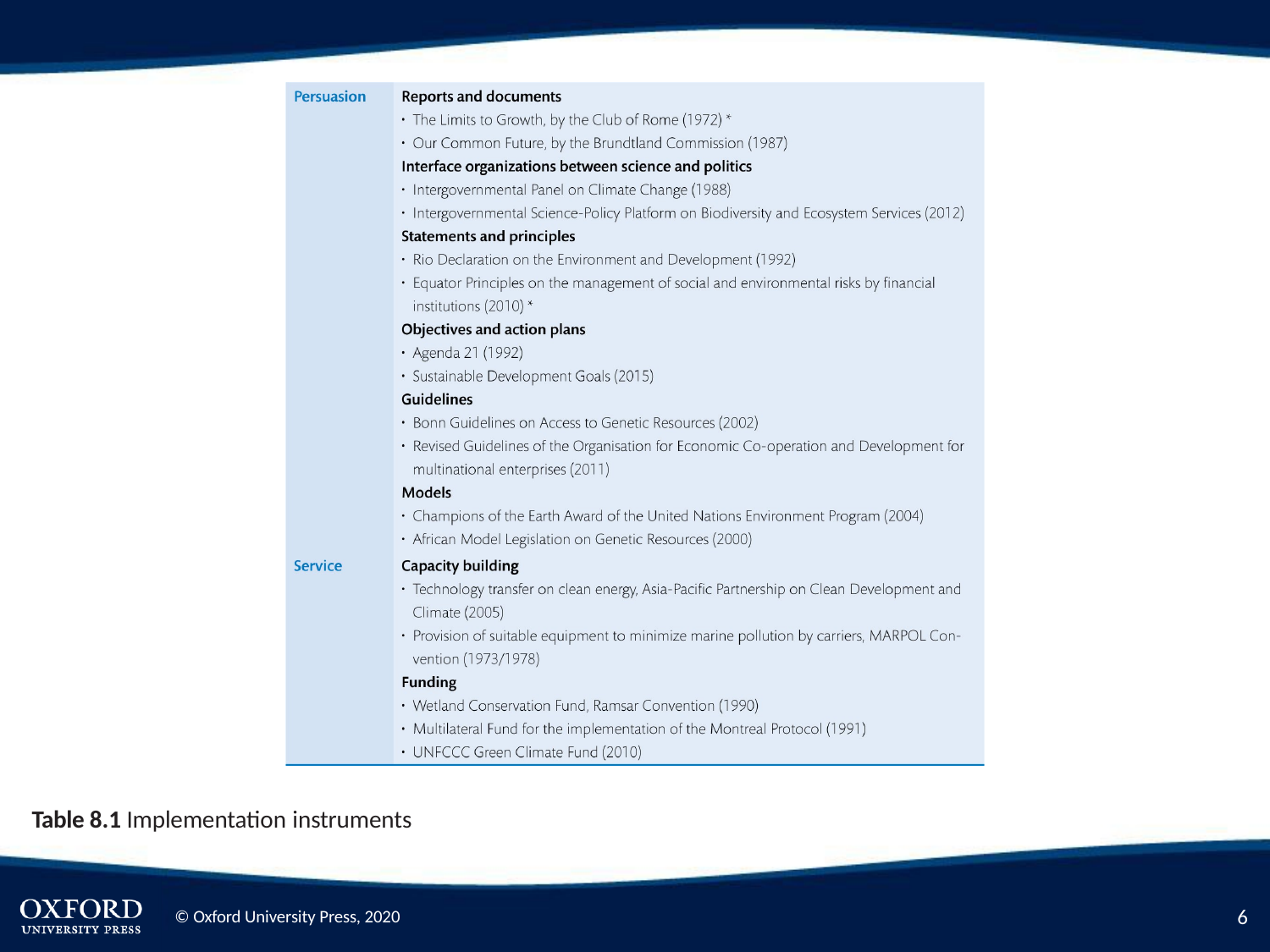

Table 8.1 Implementation instruments
6
© Oxford University Press, 2020